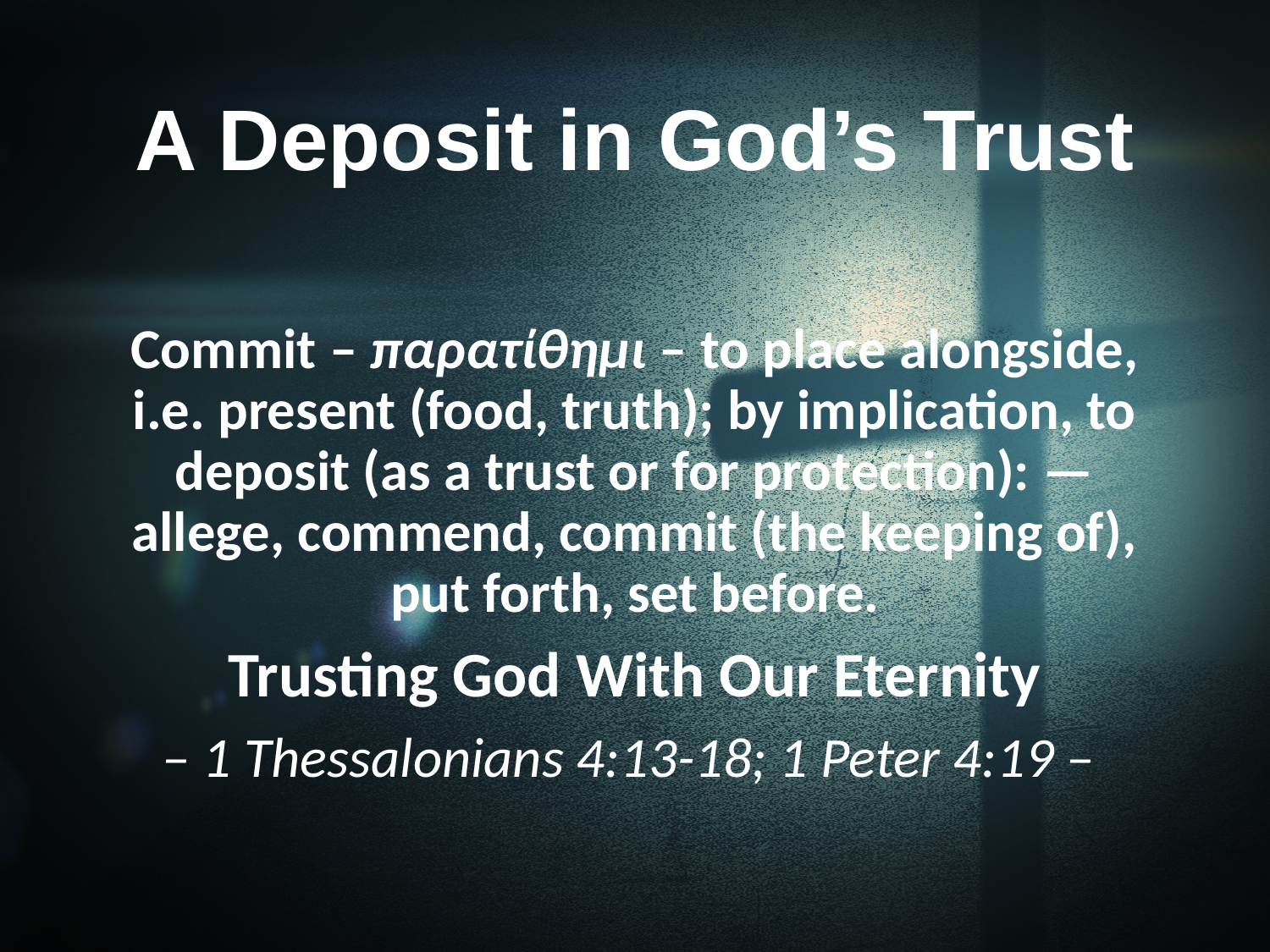

# A Deposit in God’s Trust

Commit – παρατίθημι – to place alongside, i.e. present (food, truth); by implication, to deposit (as a trust or for protection): — allege, commend, commit (the keeping of), put forth, set before.
Trusting God With Our Eternity
– 1 Thessalonians 4:13-18; 1 Peter 4:19 –